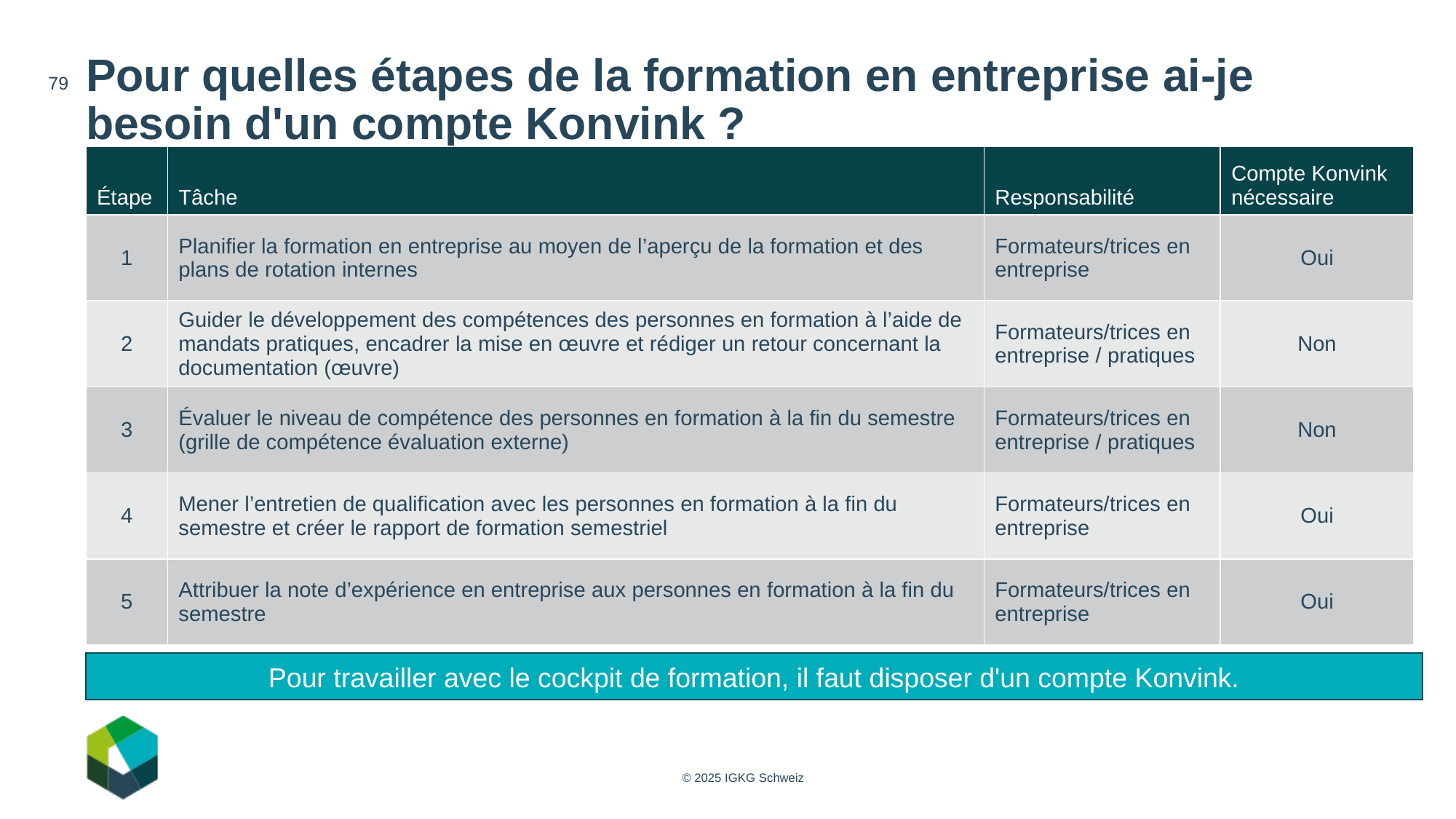

# Pour quelles étapes de la formation en entreprise ai-je besoin d'un compte Konvink ? d'un compte Konvink ?
79
| Étape | Tâche | Responsabilité | Compte Konvink nécessaire |
| --- | --- | --- | --- |
| 1 | Planifier la formation en entreprise au moyen de l’aperçu de la formation et des plans de rotation internes | Formateurs/trices en entreprise | Oui |
| 2 | Guider le développement des compétences des personnes en formation à l’aide de mandats pratiques, encadrer la mise en œuvre et rédiger un retour concernant la documentation (œuvre) | Formateurs/trices en entreprise / pratiques | Non |
| 3 | Évaluer le niveau de compétence des personnes en formation à la fin du semestre (grille de compétence évaluation externe) | Formateurs/trices en entreprise / pratiques | Non |
| 4 | Mener l’entretien de qualification avec les personnes en formation à la fin du semestre et créer le rapport de formation semestriel | Formateurs/trices en entreprise | Oui |
| 5 | Attribuer la note d’expérience en entreprise aux personnes en formation à la fin du semestre | Formateurs/trices en entreprise | Oui |
Pour travailler avec le cockpit de formation, il faut disposer d'un compte Konvink.